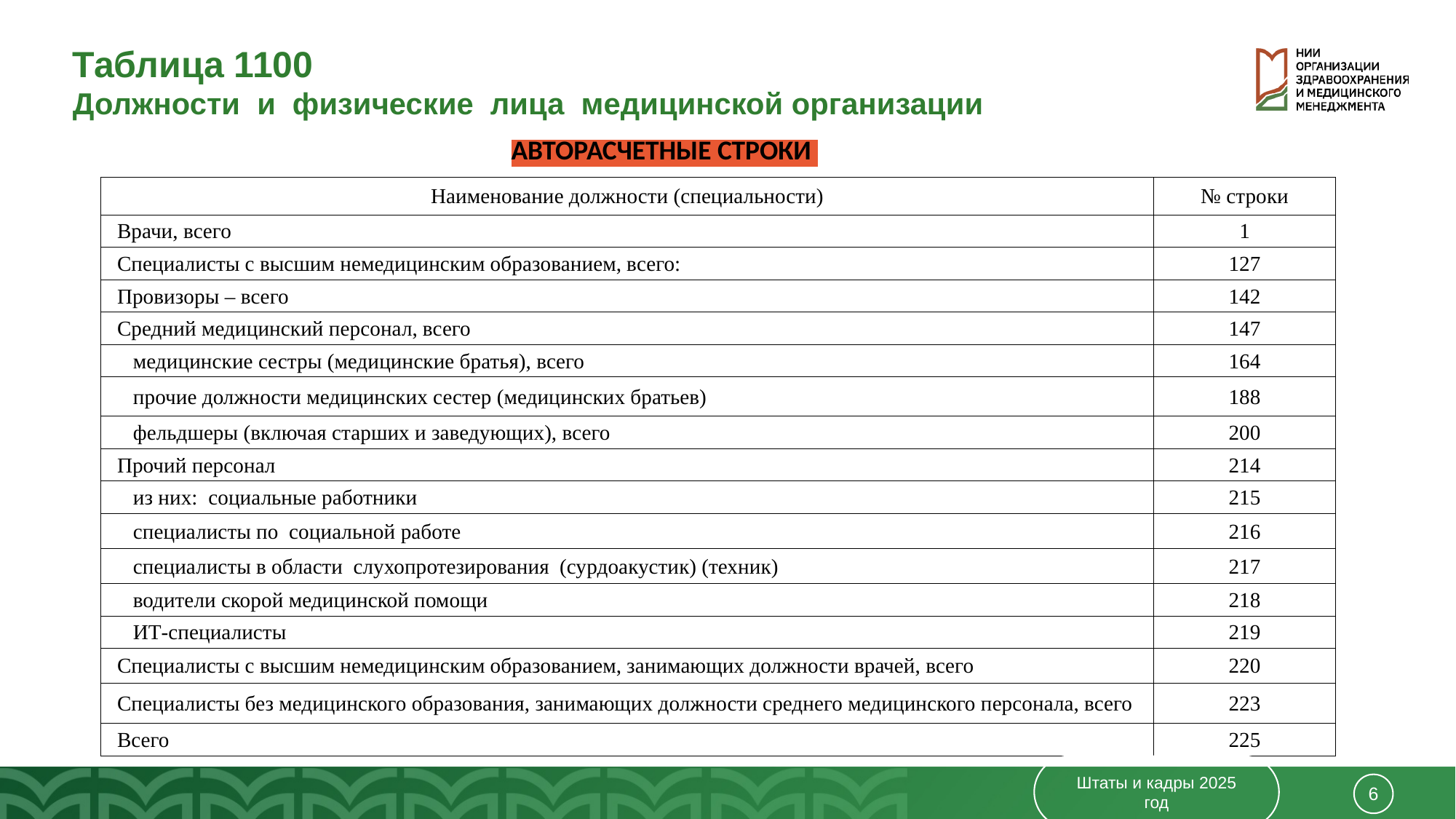

Таблица 1100
Должности  и  физические  лица  медицинской организации
АВТОРАСЧЕТНЫЕ СТРОКИ
| Наименование должности (специальности) | № строки |
| --- | --- |
| Врачи, всего | 1 |
| Специалисты с высшим немедицинским образованием, всего: | 127 |
| Провизоры – всего | 142 |
| Средний медицинский персонал, всего | 147 |
| медицинские сестры (медицинские братья), всего | 164 |
| прочие должности медицинских сестер (медицинских братьев) | 188 |
| фельдшеры (включая старших и заведующих), всего | 200 |
| Прочий персонал | 214 |
| из них: социальные работники | 215 |
| специалисты по социальной работе | 216 |
| специалисты в области слухопротезирования (сурдоакустик) (техник) | 217 |
| водители скорой медицинской помощи | 218 |
| ИТ-специалисты | 219 |
| Специалисты с высшим немедицинским образованием, занимающих должности врачей, всего | 220 |
| Специалисты без медицинского образования, занимающих должности среднего медицинского персонала, всего | 223 |
| Всего | 225 |
Штаты и кадры 2025 год